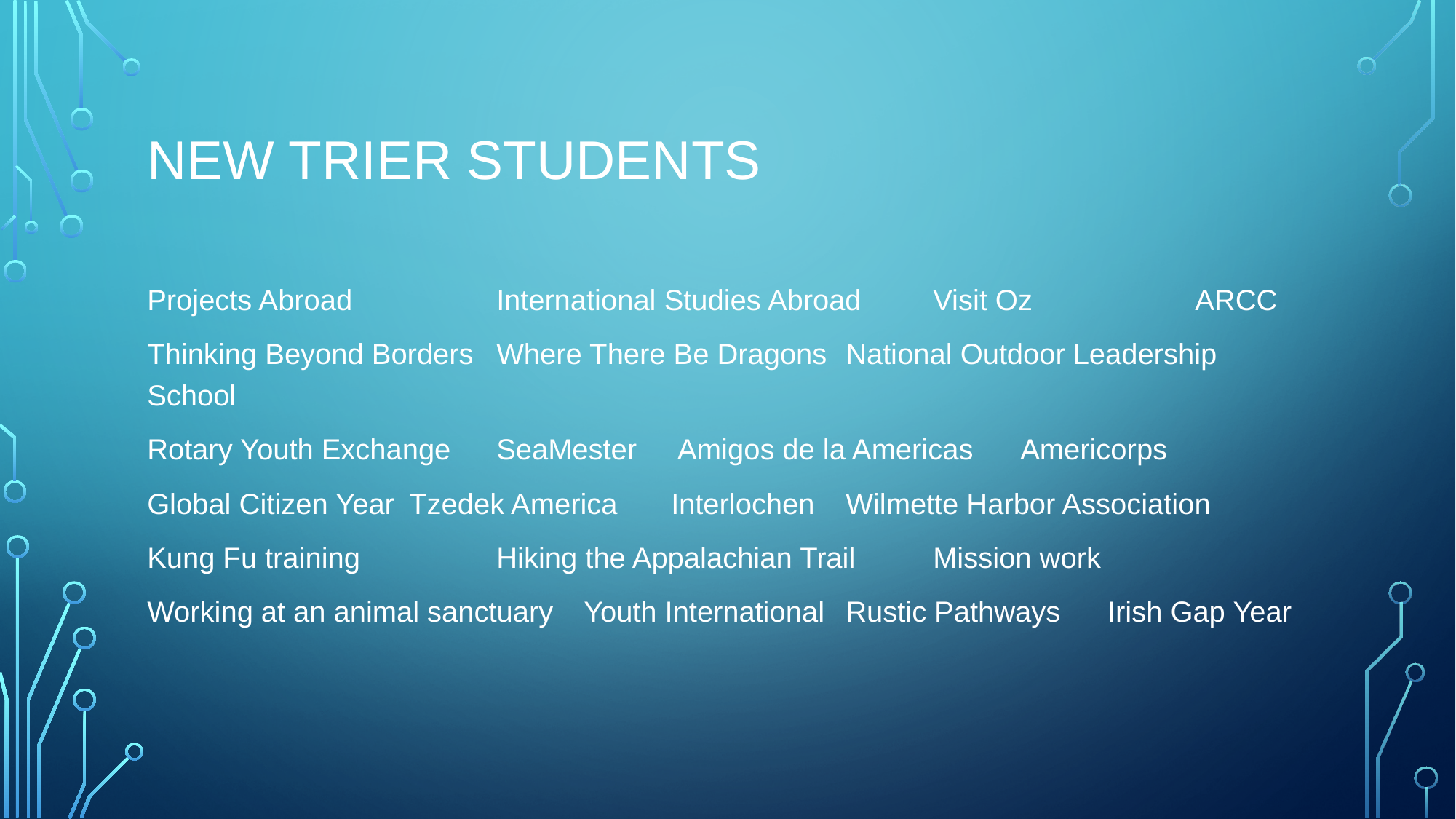

# New Trier Students
Projects Abroad 		International Studies Abroad 	Visit Oz		ARCC
Thinking Beyond Borders 	Where There Be Dragons	National Outdoor Leadership School
Rotary Youth Exchange	SeaMester	 Amigos de la Americas	Americorps
Global Citizen Year 	Tzedek America 	Interlochen	Wilmette Harbor Association
Kung Fu training 		Hiking the Appalachian Trail 	Mission work
Working at an animal sanctuary 	Youth International 	Rustic Pathways	Irish Gap Year